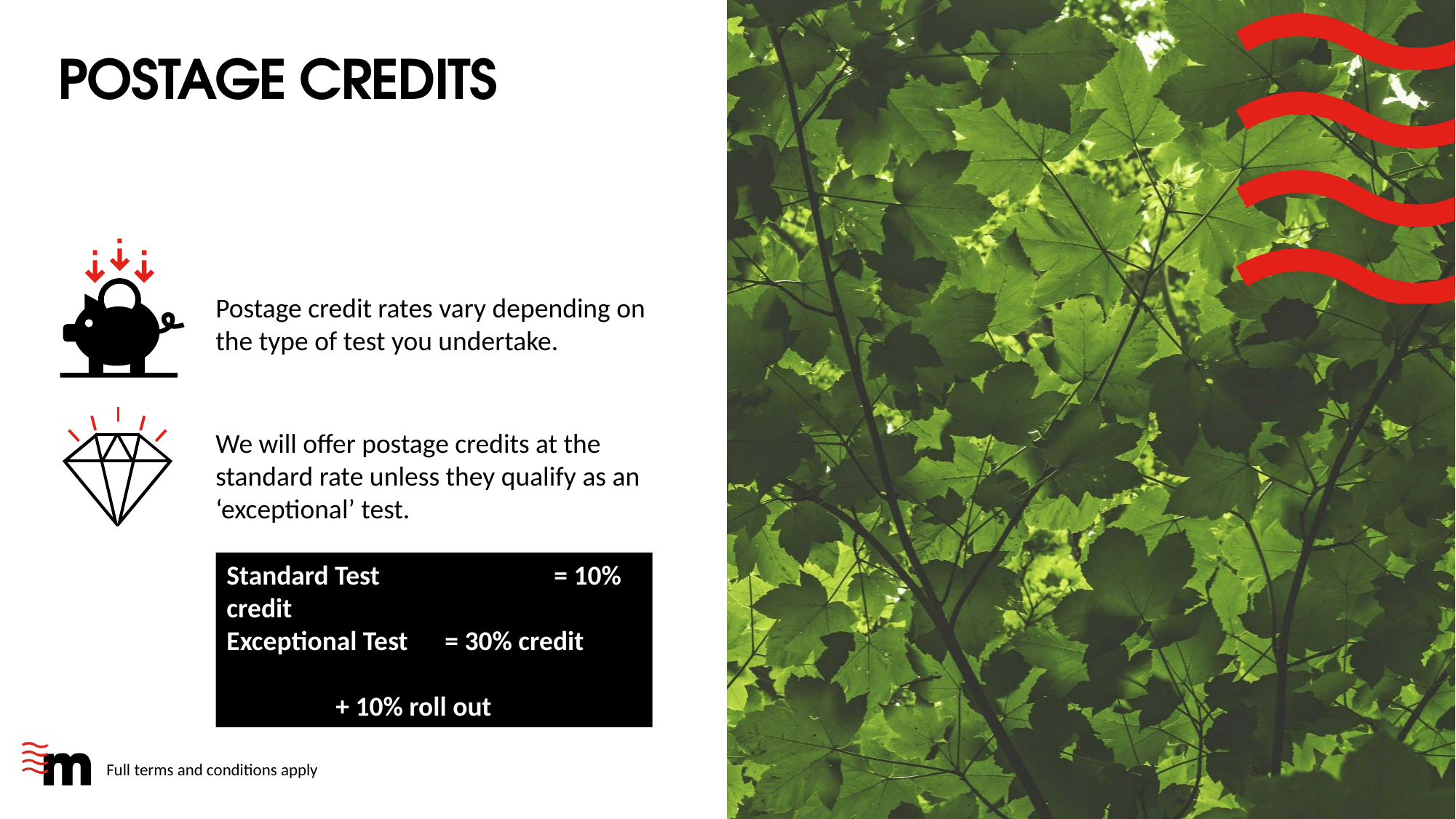

# Postage credits

Postage credit rates vary depending on the type of test you undertake.

We will offer postage credits at the standard rate unless they qualify as an ‘exceptional’ test.
Standard Test 		= 10% credit
Exceptional Test 	= 30% credit
				+ 10% roll out
Full terms and conditions apply